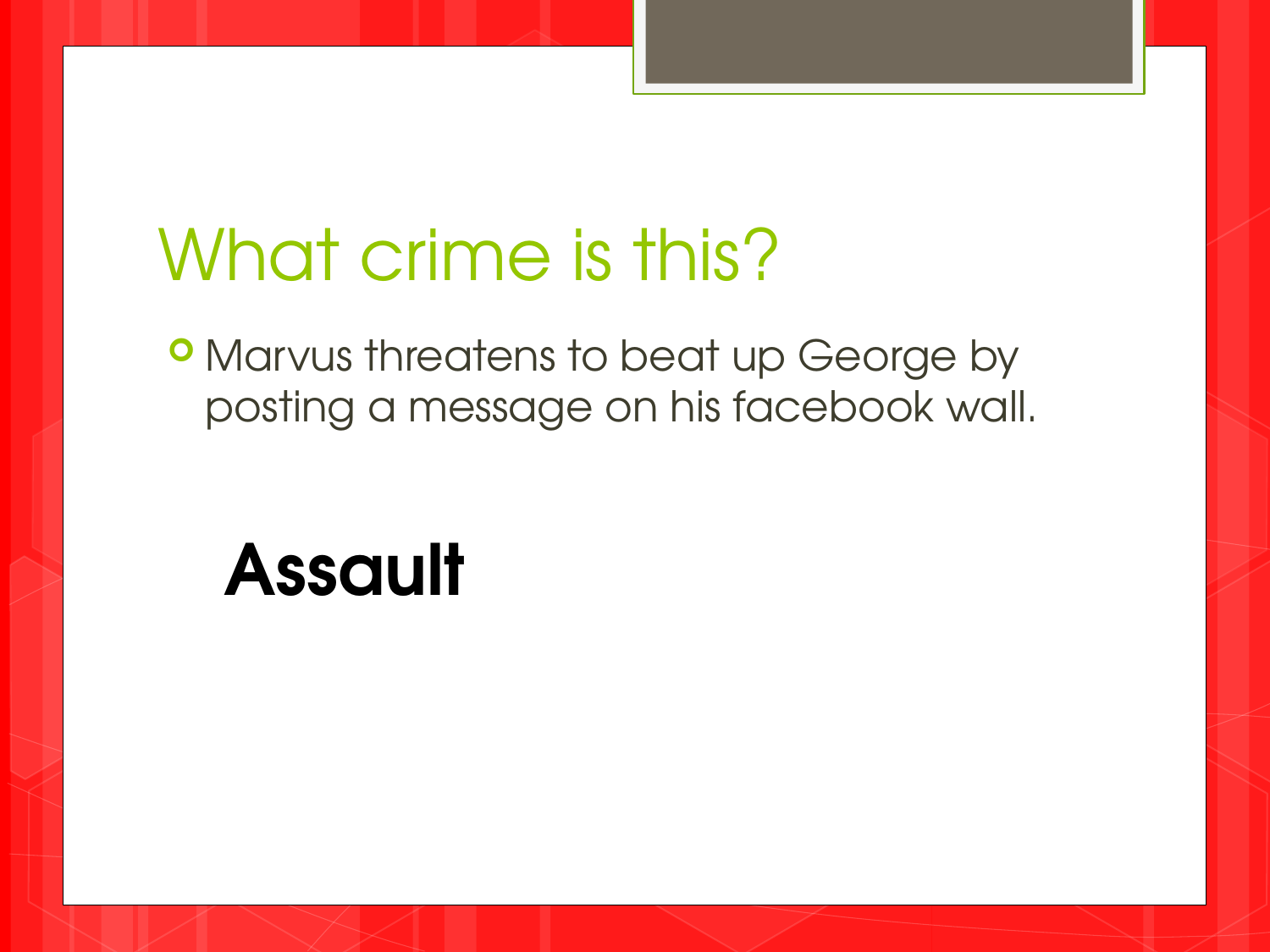

# What crime is this?
Marvus threatens to beat up George by posting a message on his facebook wall.
Assault